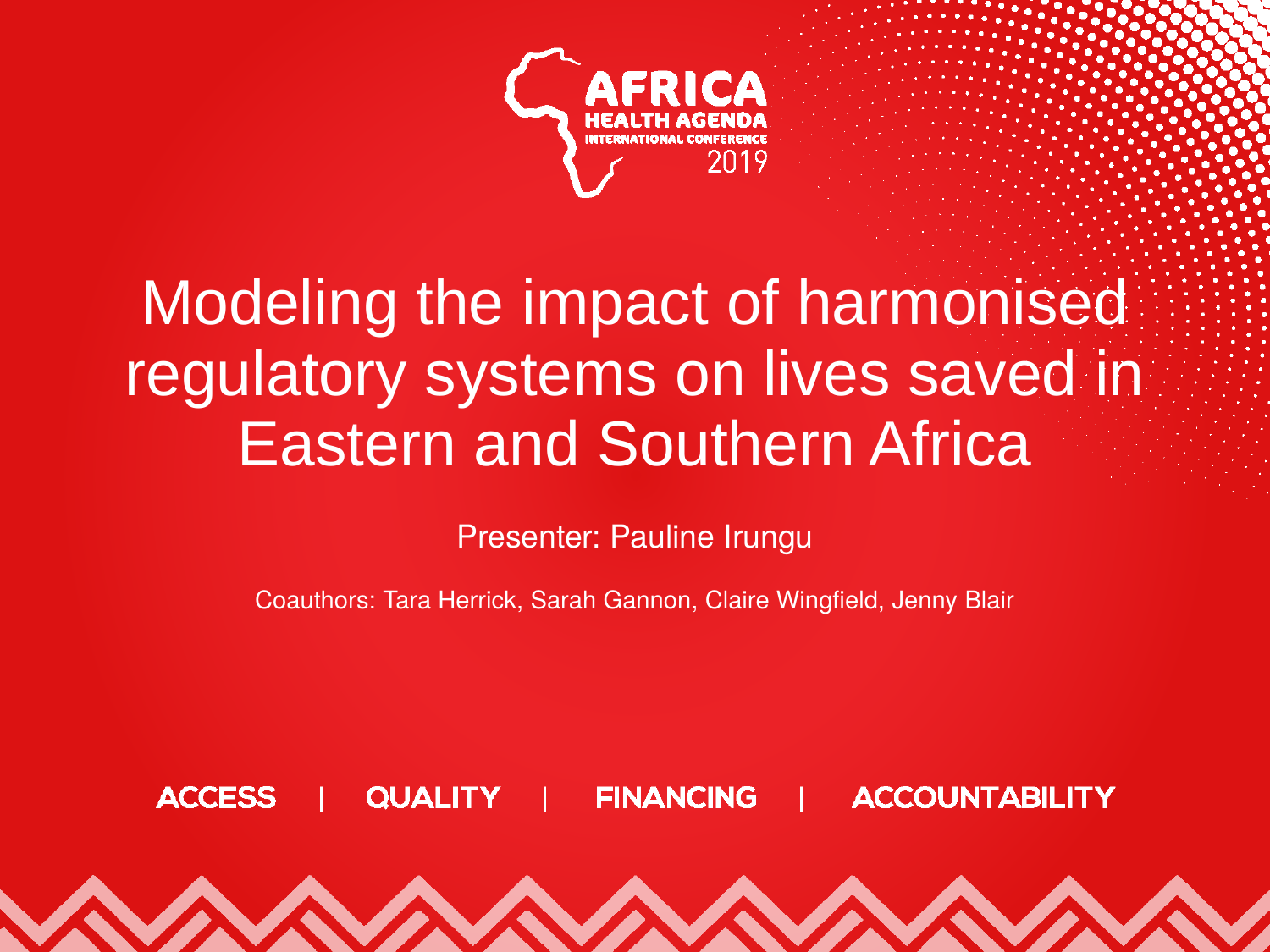

Modeling the impact of harmonised regulatory systems on lives saved in Eastern and Southern Africa

Presenter: Pauline Irungu

Coauthors: Tara Herrick, Sarah Gannon, Claire Wingfield, Jenny Blair